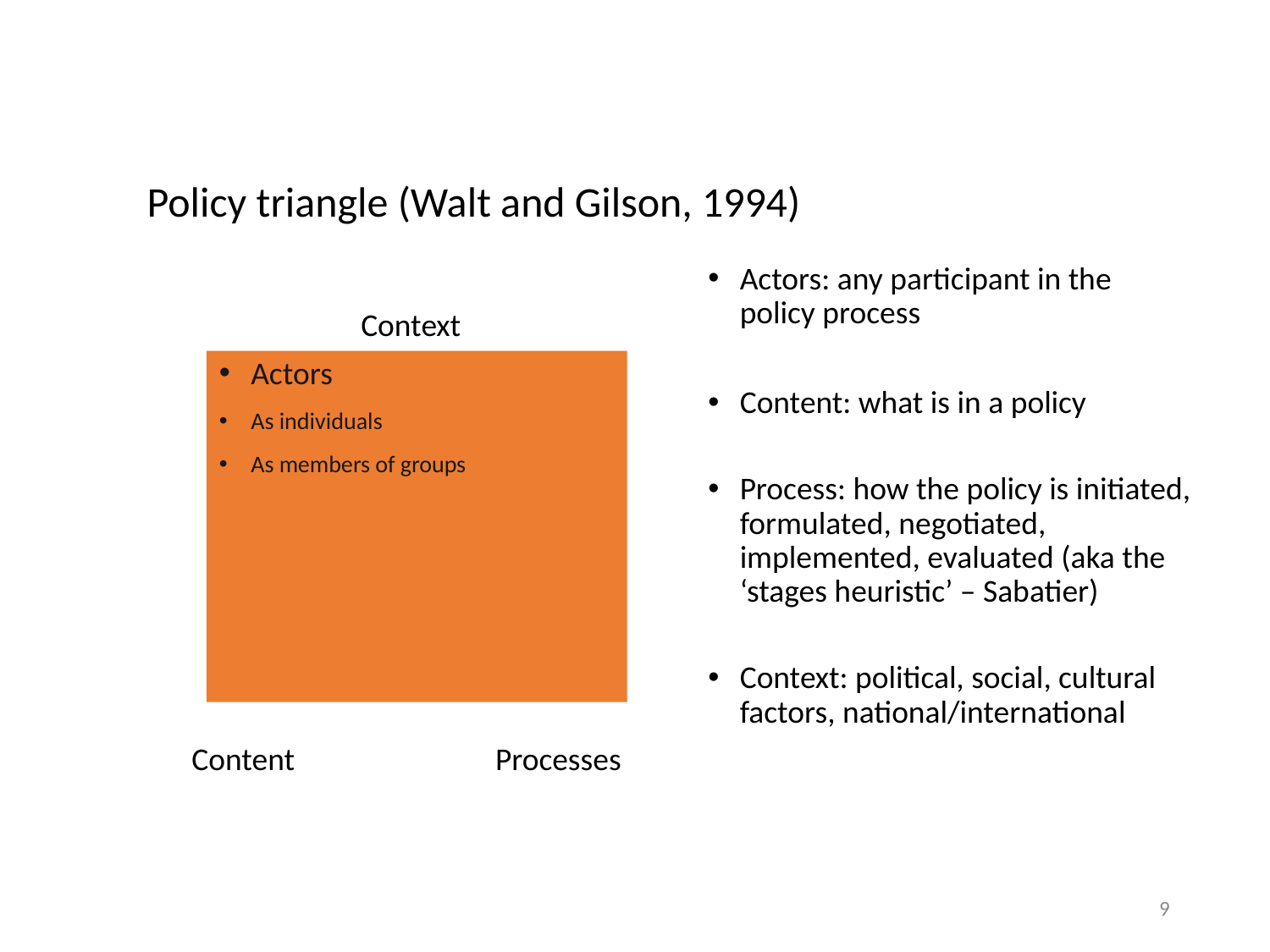

# Policy triangle (Walt and Gilson, 1994)
Actors: any participant in the policy process
Content: what is in a policy
Process: how the policy is initiated, formulated, negotiated, implemented, evaluated (aka the ‘stages heuristic’ – Sabatier)
Context: political, social, cultural factors, national/international

Context
Actors
As individuals
As members of groups

Content
Processes
9